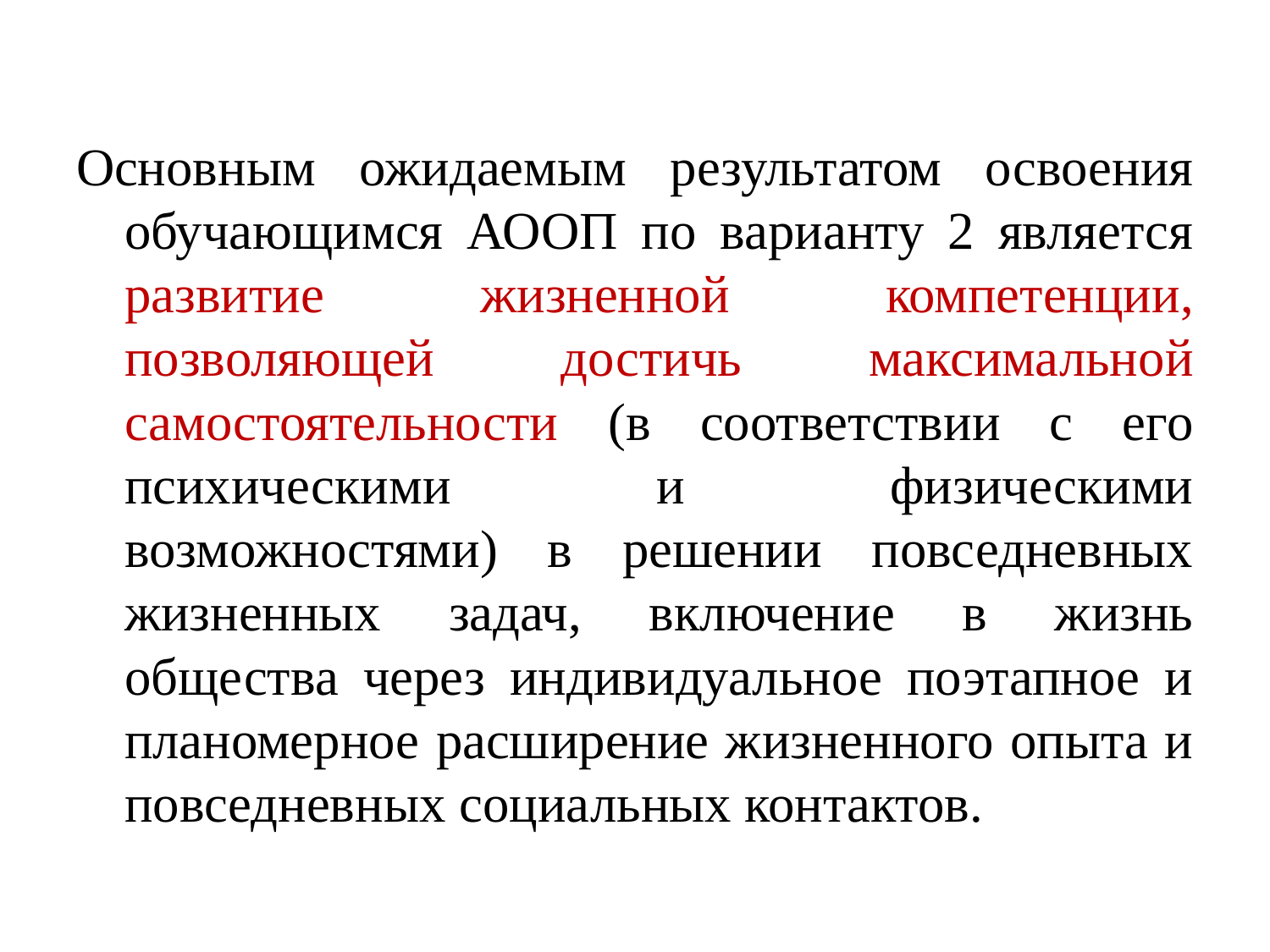

Основным ожидаемым результатом освоения обучающимся АООП по варианту 2 является развитие жизненной компетенции, позволяющей достичь максимальной самостоятельности (в соответствии с его психическими и физическими возможностями) в решении повседневных жизненных задач, включение в жизнь общества через индивидуальное поэтапное и планомерное расширение жизненного опыта и повседневных социальных контактов.